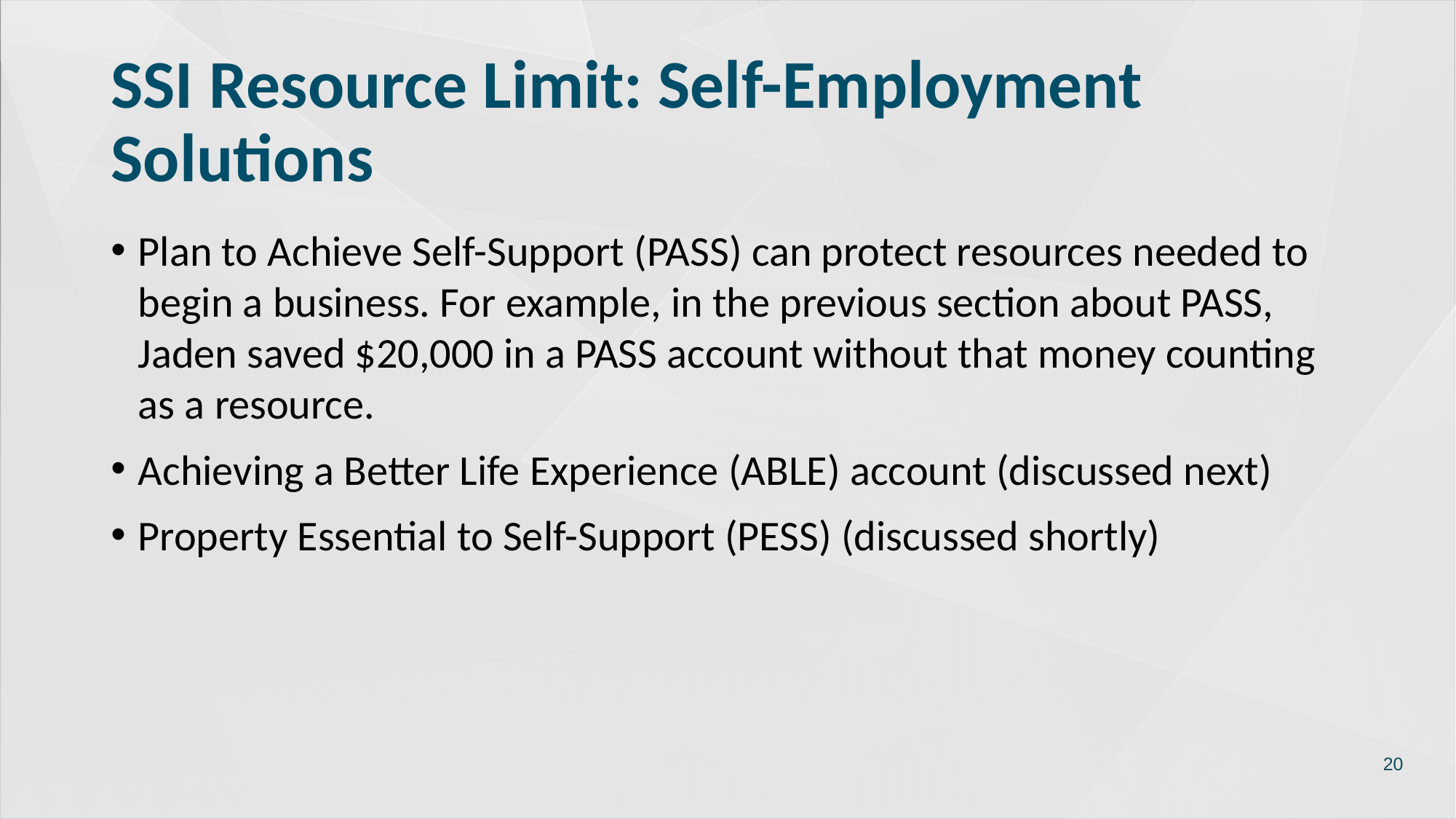

# SSI Resource Limit: Self-Employment Solutions
Plan to Achieve Self-Support (PASS) can protect resources needed to begin a business. For example, in the previous section about PASS, Jaden saved $20,000 in a PASS account without that money counting as a resource.
Achieving a Better Life Experience (ABLE) account (discussed next)
Property Essential to Self-Support (PESS) (discussed shortly)
20